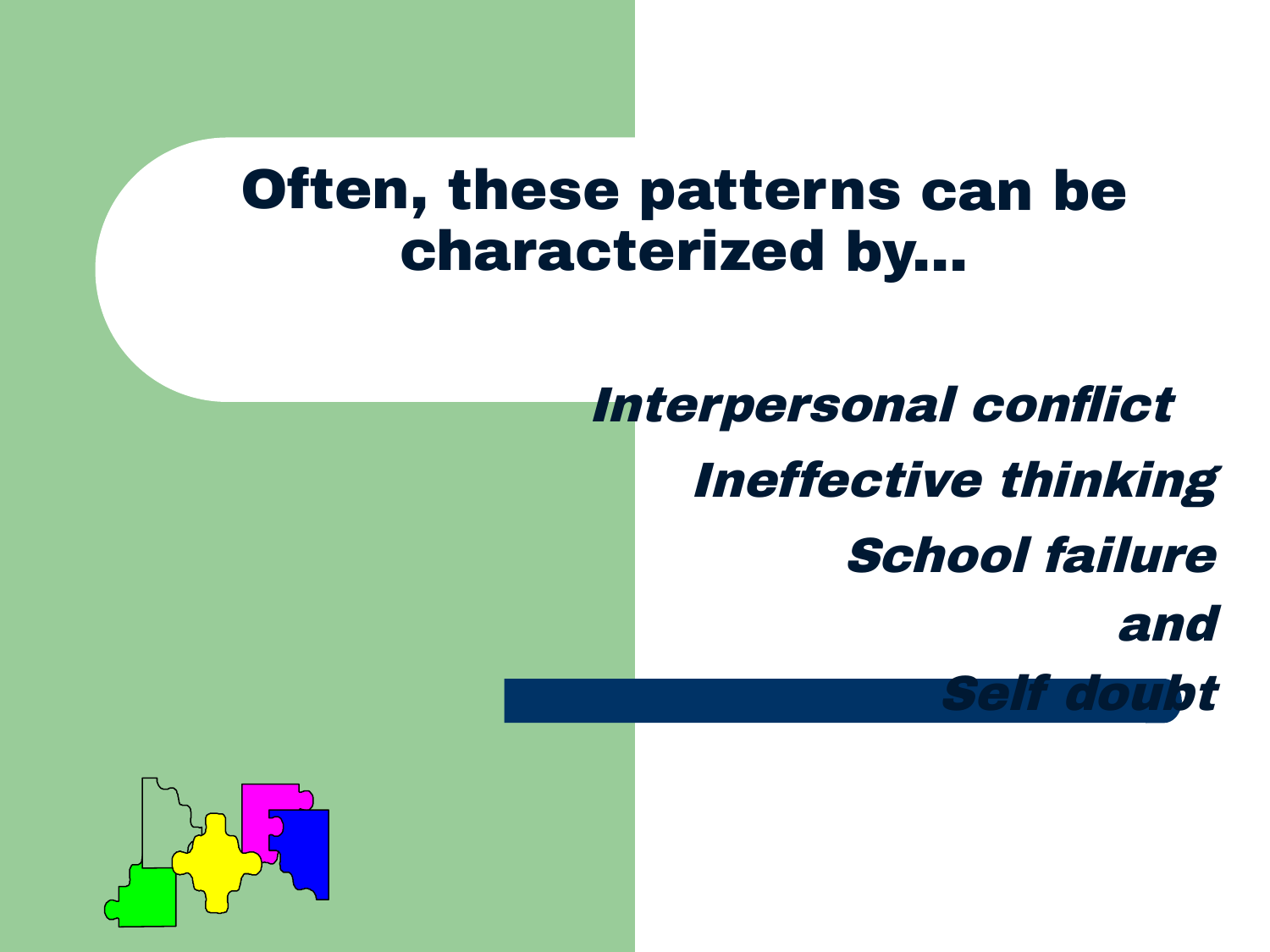

# Often, these patterns can be characterized by...

Interpersonal conflict
Ineffective thinking
School failure
and
Self doubt